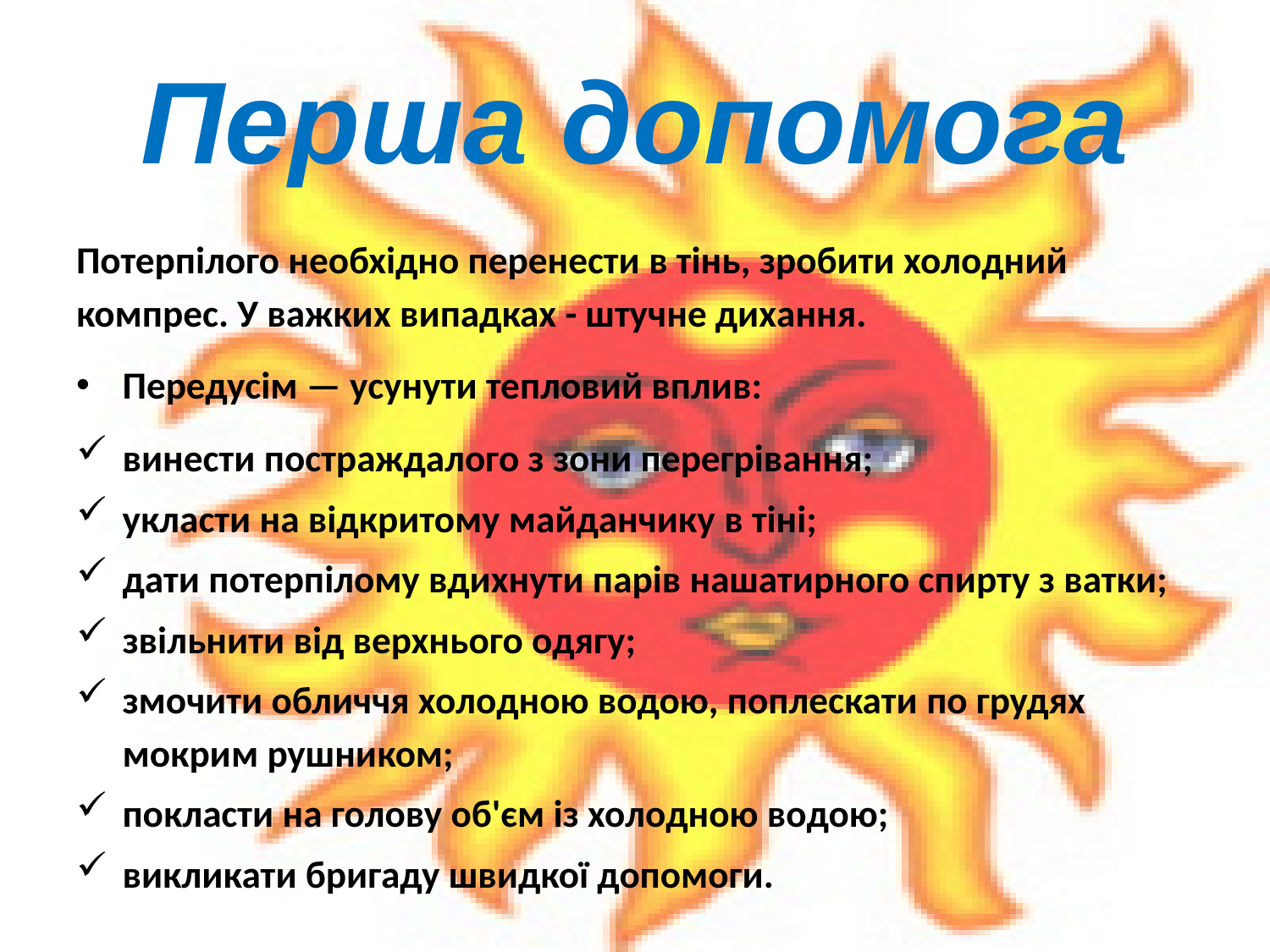

# Перша допомога
Потерпілого необхідно перенести в тінь, зробити холодний компрес. У важких випадках - штучне дихання.
Передусім — усунути тепловий вплив:
винести постраждалого з зони перегрівання;
укласти на відкритому майданчику в тіні;
дати потерпілому вдихнути парів нашатирного спирту з ватки;
звільнити від верхнього одягу;
змочити обличчя холодною водою, поплескати по грудях мокрим рушником;
покласти на голову об'єм із холодною водою;
викликати бригаду швидкої допомоги.